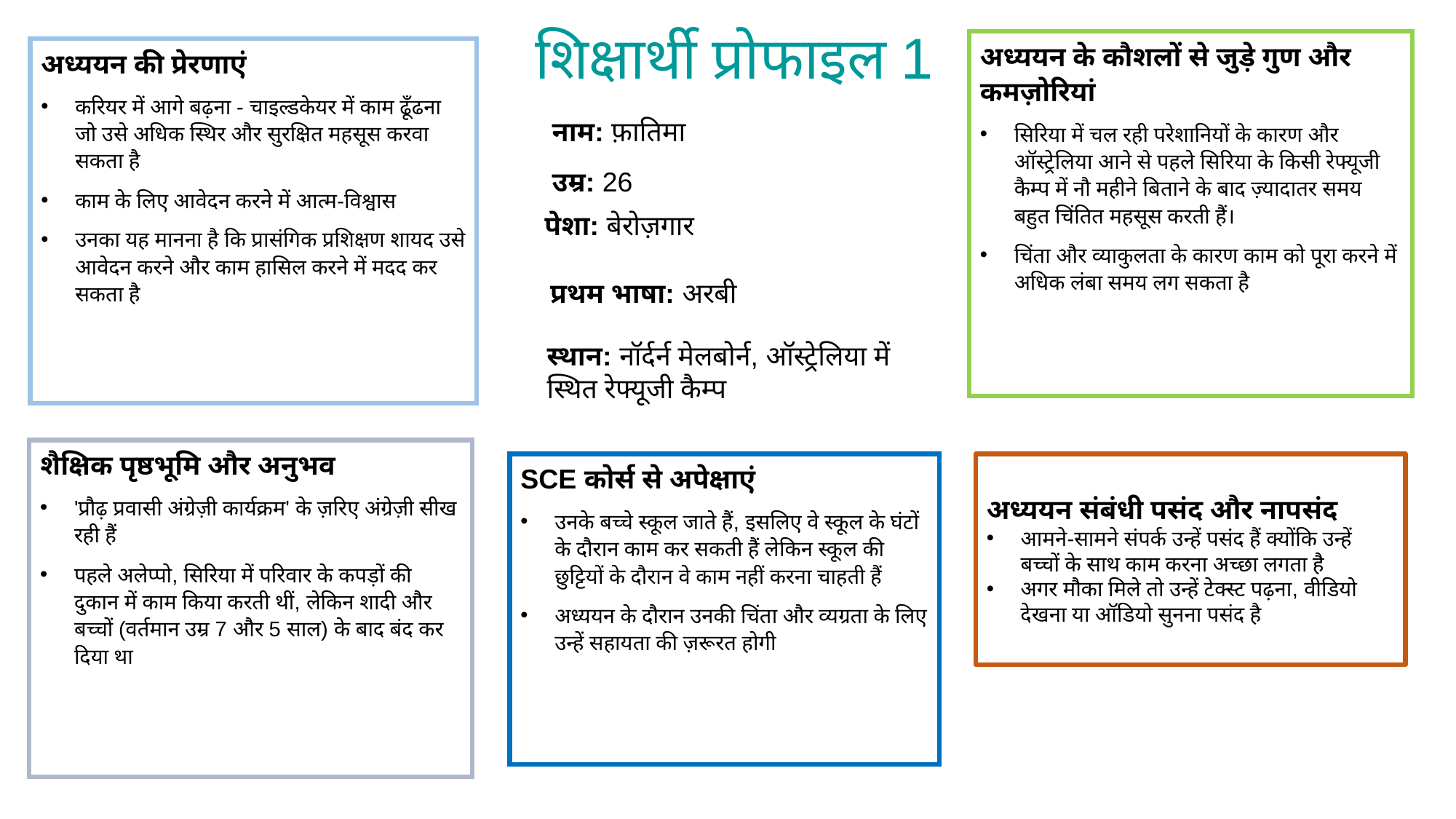

शिक्षार्थी प्रोफाइल 1
अध्ययन के कौशलों से जुड़े गुण और कमज़ोरियां
सिरिया में चल रही परेशानियों के कारण और ऑस्ट्रेलिया आने से पहले सिरिया के किसी रेफ्यूजी कैम्प में नौ महीने बिताने के बाद ज़्यादातर समय बहुत चिंतित महसूस करती हैं।
चिंता और व्याकुलता के कारण काम को पूरा करने में अधिक लंबा समय लग सकता है
अध्ययन की प्रेरणाएं
करियर में आगे बढ़ना - चाइल्डकेयर में काम ढूँढना जो उसे अधिक स्थिर और सुरक्षित महसूस करवा सकता है
काम के लिए आवेदन करने में आत्म-विश्वास
उनका यह मानना है कि प्रासंगिक प्रशिक्षण शायद उसे आवेदन करने और काम हासिल करने में मदद कर सकता है
नाम: फ़ातिमा
उम्र: 26
पेशा: बेरोज़गार
प्रथम भाषा: अरबी
स्थान: नॉर्दर्न मेलबोर्न, ऑस्ट्रेलिया में स्थित रेफ्यूजी कैम्प
शैक्षिक पृष्ठभूमि और अनुभव
'प्रौढ़ प्रवासी अंग्रेज़ी कार्यक्रम' के ज़रिए अंग्रेज़ी सीख रही हैं
पहले अलेप्पो, सिरिया में परिवार के कपड़ों की दुकान में काम किया करती थीं, लेकिन शादी और बच्चों (वर्तमान उम्र 7 और 5 साल) के बाद बंद कर दिया था

SCE कोर्स से अपेक्षाएं
उनके बच्चे स्कूल जाते हैं, इसलिए वे स्कूल के घंटों के दौरान काम कर सकती हैं लेकिन स्कूल की छुट्टियों के दौरान वे काम नहीं करना चाहती हैं
अध्ययन के दौरान उनकी चिंता और व्यग्रता के लिए उन्हें सहायता की ज़रूरत होगी

अध्ययन संबंधी पसंद और नापसंद
आमने-सामने संपर्क उन्हें पसंद हैं क्योंकि उन्हें बच्चों के साथ काम करना अच्छा लगता है
अगर मौका मिले तो उन्हें टेक्स्ट पढ़ना, वीडियो देखना या ऑडियो सुनना पसंद है